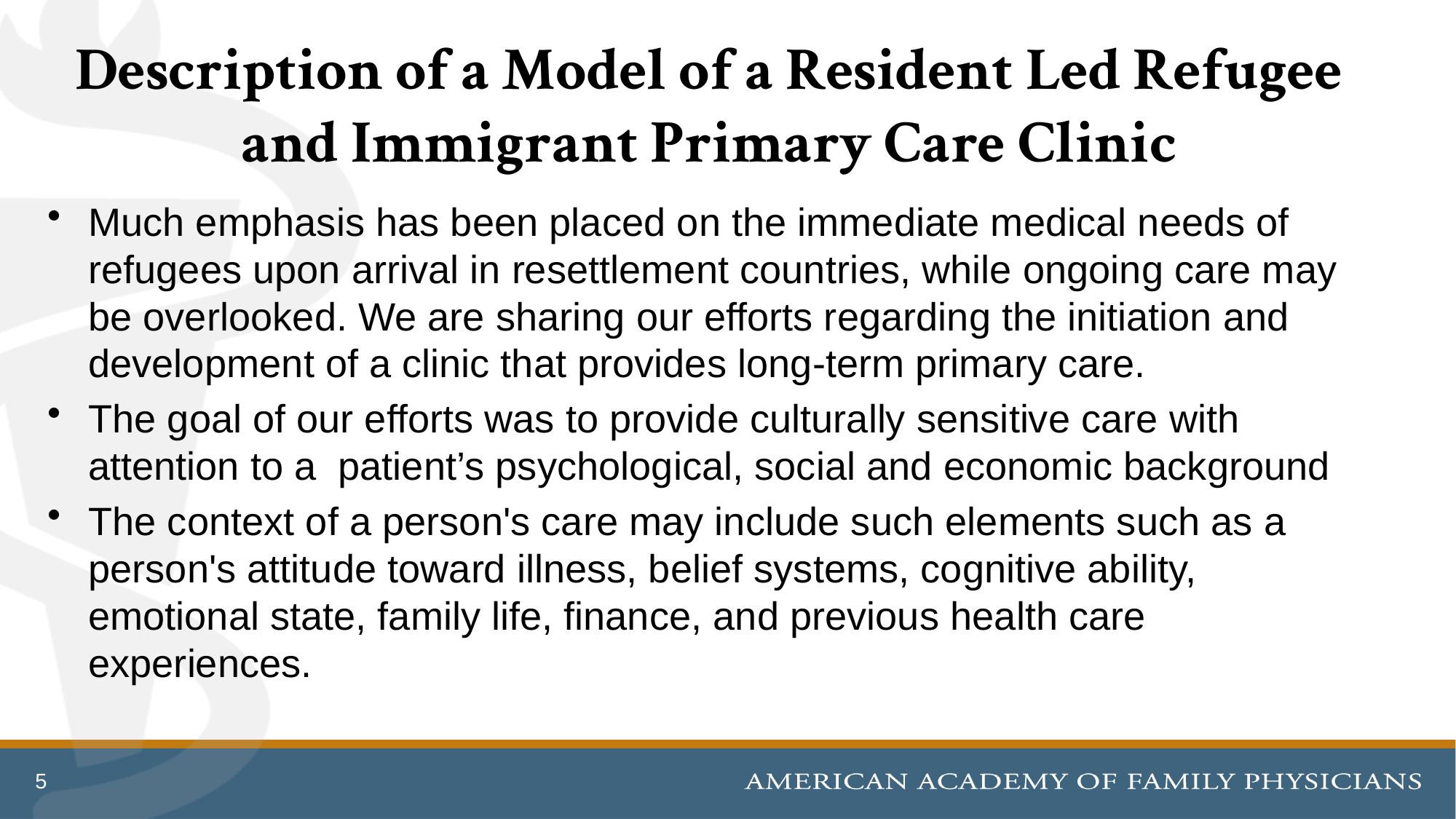

# Description of a Model of a Resident Led Refugee and Immigrant Primary Care Clinic
Much emphasis has been placed on the immediate medical needs of refugees upon arrival in resettlement countries, while ongoing care may be overlooked. We are sharing our efforts regarding the initiation and development of a clinic that provides long-term primary care.
The goal of our efforts was to provide culturally sensitive care with attention to a  patient’s psychological, social and economic background
The context of a person's care may include such elements such as a person's attitude toward illness, belief systems, cognitive ability, emotional state, family life, finance, and previous health care experiences.

5